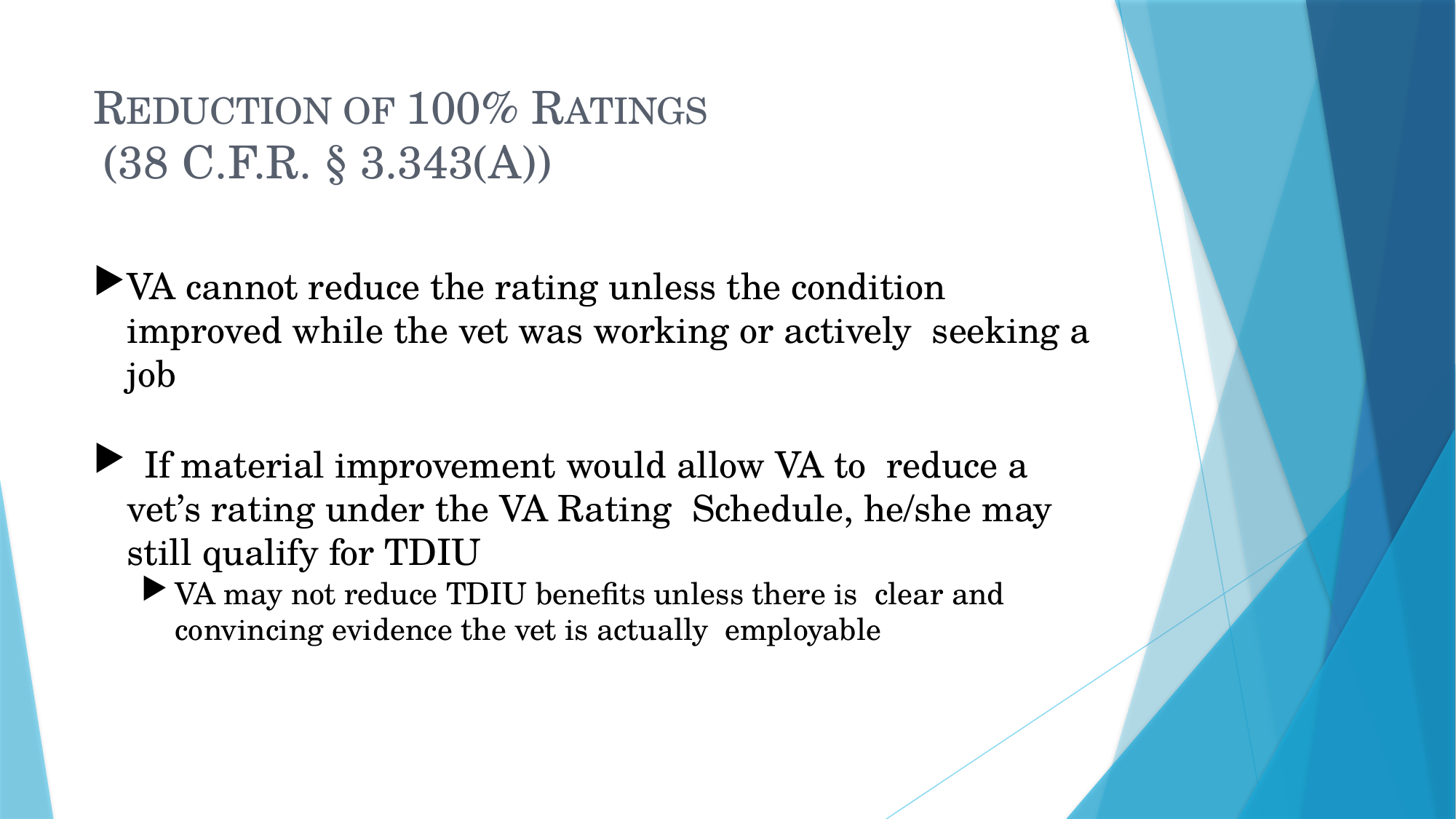

# REDUCTION OF 100% RATINGS (38 C.F.R. § 3.343(A))
VA cannot reduce the rating unless the condition  improved while the vet was working or actively  seeking a job

  If material improvement would allow VA to  reduce a vet’s rating under the VA Rating  Schedule, he/she may still qualify for TDIU
VA may not reduce TDIU benefits unless there is  clear and convincing evidence the vet is actually  employable